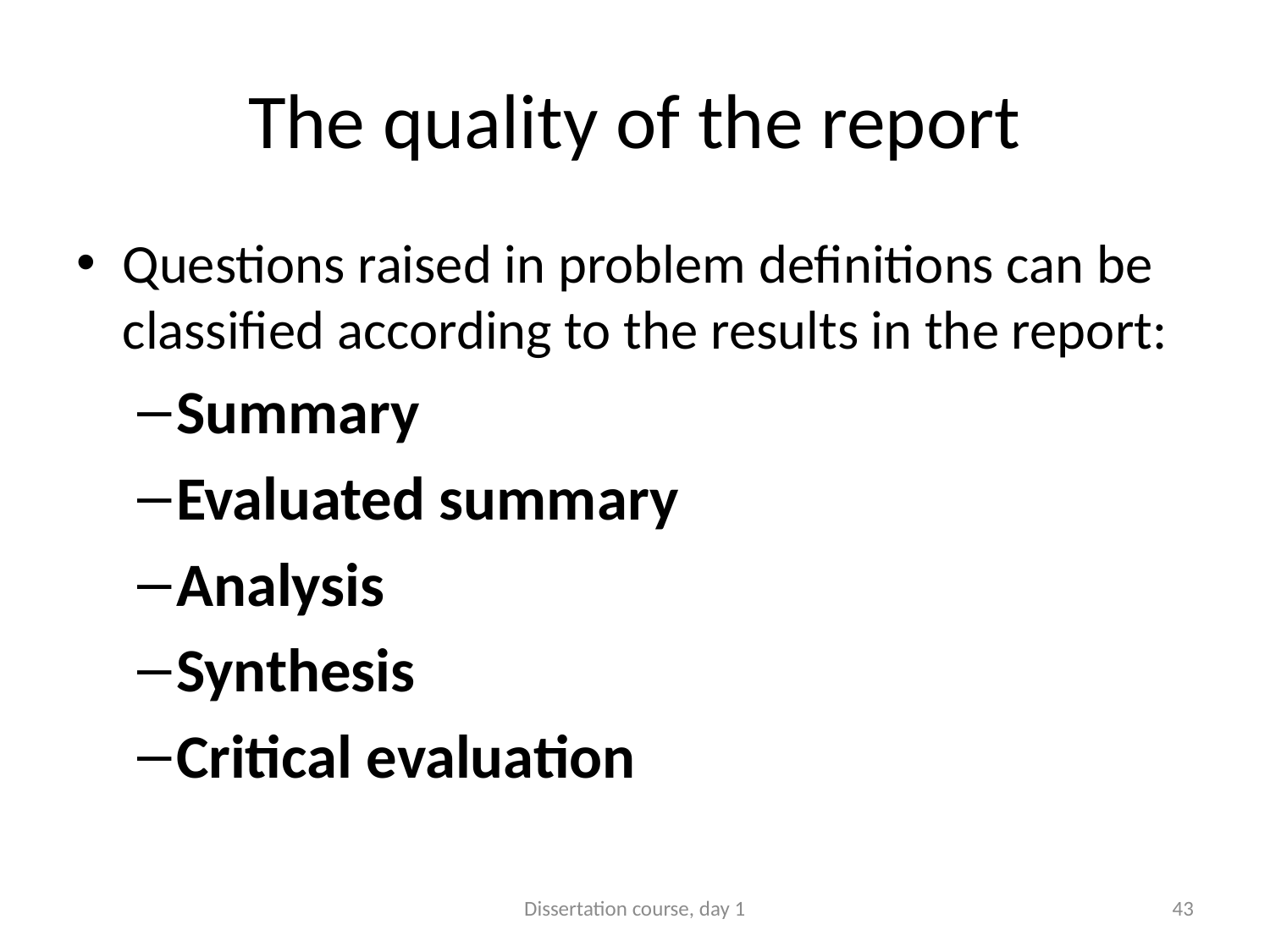

# The quality of the report
Questions raised in problem definitions can be classified according to the results in the report:
Summary
Evaluated summary
Analysis
Synthesis
Critical evaluation

Dissertation course, day 1
43